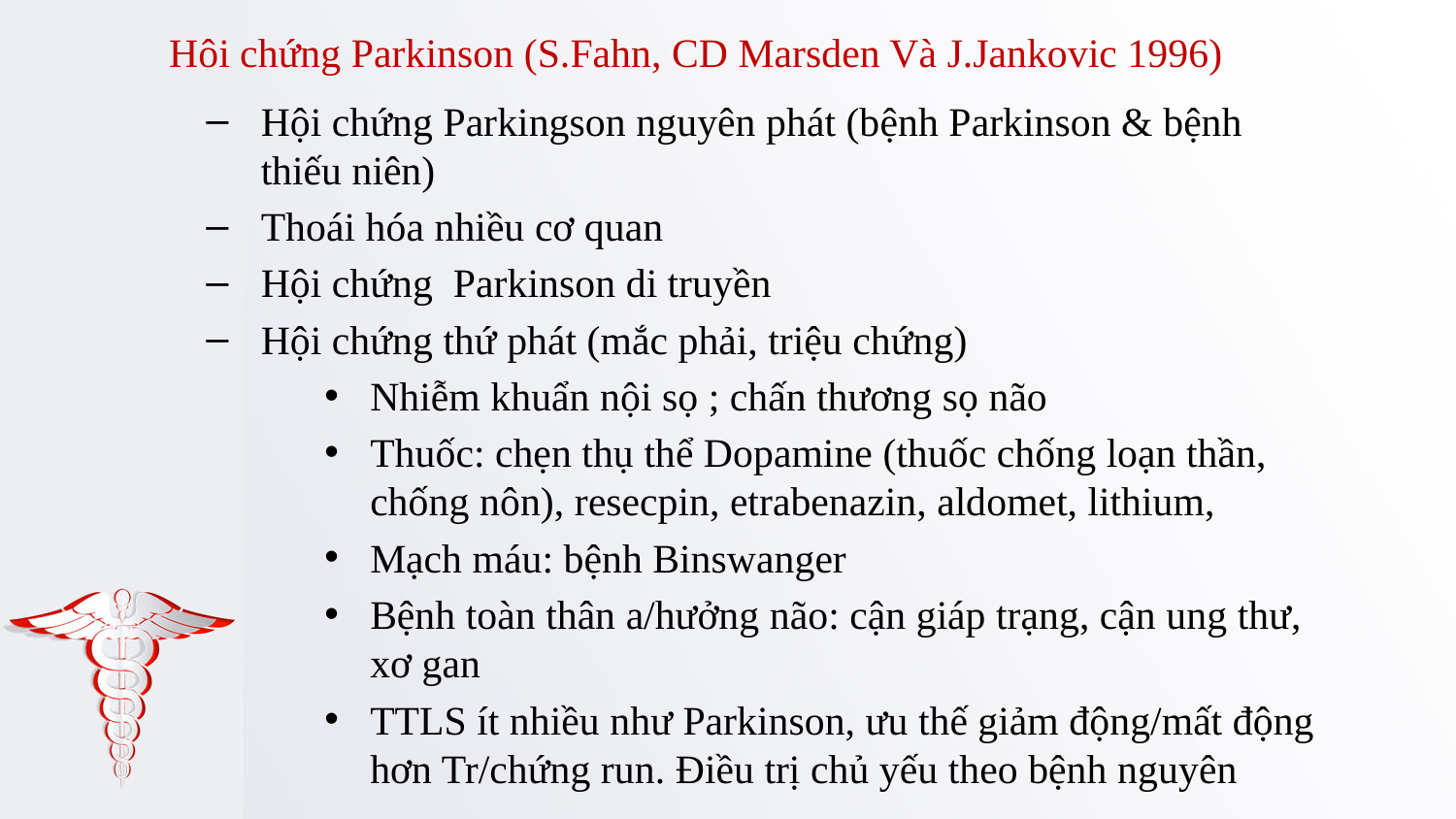

Hôi chứng Parkinson (S.Fahn, CD Marsden Và J.Jankovic 1996)

Hội chứng Parkingson nguyên phát (bệnh Parkinson & bệnh thiếu niên)
Thoái hóa nhiều cơ quan
Hội chứng  Parkinson di truyền
Hội chứng thứ phát (mắc phải, triệu chứng)
Nhiễm khuẩn nội sọ ; chấn thương sọ não
Thuốc: chẹn thụ thể Dopamine (thuốc chống loạn thần,      chống nôn), resecpin, etrabenazin, aldomet, lithium,
Mạch máu: bệnh Binswanger
Bệnh toàn thân a/hưởng não: cận giáp trạng, cận ung thư,  xơ gan
TTLS ít nhiều như Parkinson, ưu thế giảm động/mất động hơn Tr/chứng run. Điều trị chủ yếu theo bệnh nguyên
.